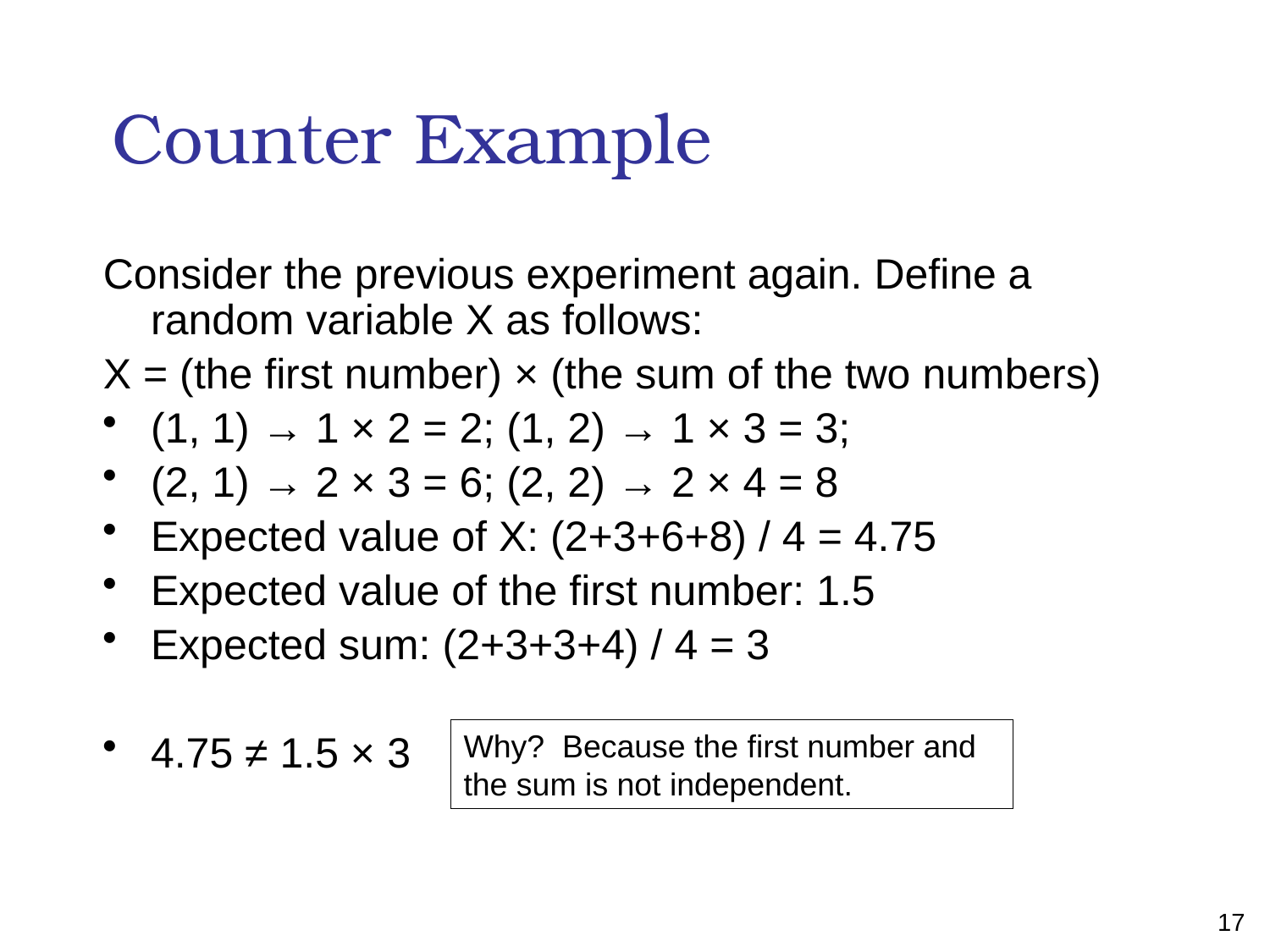

# Counter Example
Consider the previous experiment again. Define a random variable X as follows:
X = (the first number) × (the sum of the two numbers)
(1, 1) → 1 × 2 = 2; (1, 2) → 1 × 3 = 3;
(2, 1) → 2 × 3 = 6; (2, 2) → 2 × 4 = 8
Expected value of X: (2+3+6+8) / 4 = 4.75
Expected value of the first number: 1.5
Expected sum: (2+3+3+4) / 4 = 3

4.75 ≠ 1.5 × 3

Why?  Because the first number and the sum is not independent.